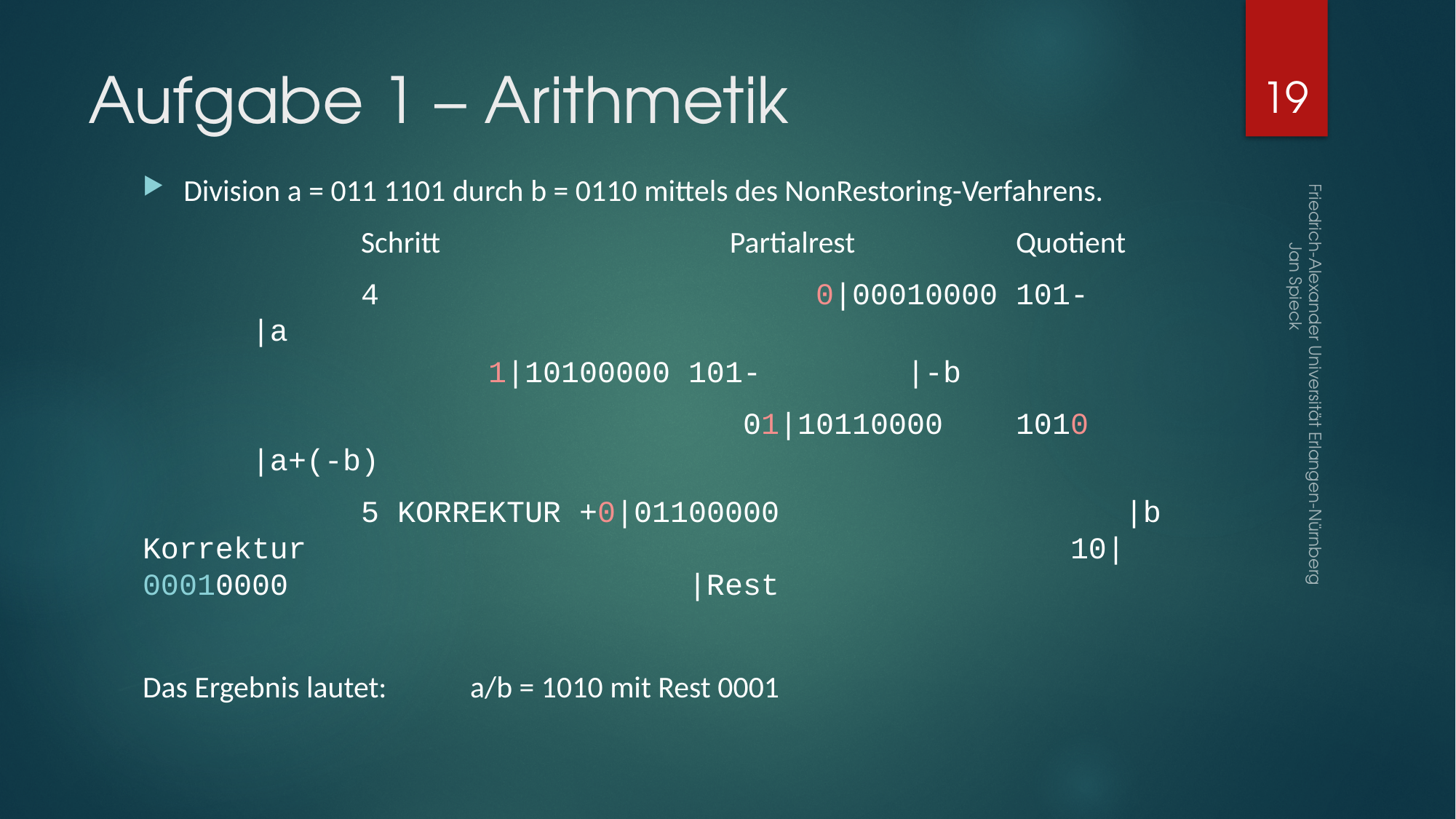

19
# Aufgabe 1 – Arithmetik
Division a = 011 1101 durch b = 0110 mittels des NonRestoring-Verfahrens.
		Schritt			      Partialrest		Quotient
		4				 0|00010000 	101- 		|a											 1|10100000	101-		|-b
					   01|10110000	1010		|a+(-b)
		5 KORREKTUR +0|01100000				|b Korrektur 				  			   10|00010000				|Rest

Das Ergebnis lautet:	a/b = 1010 mit Rest 0001

Friedrich-Alexander Universität Erlangen-Nürnberg                      Jan Spieck